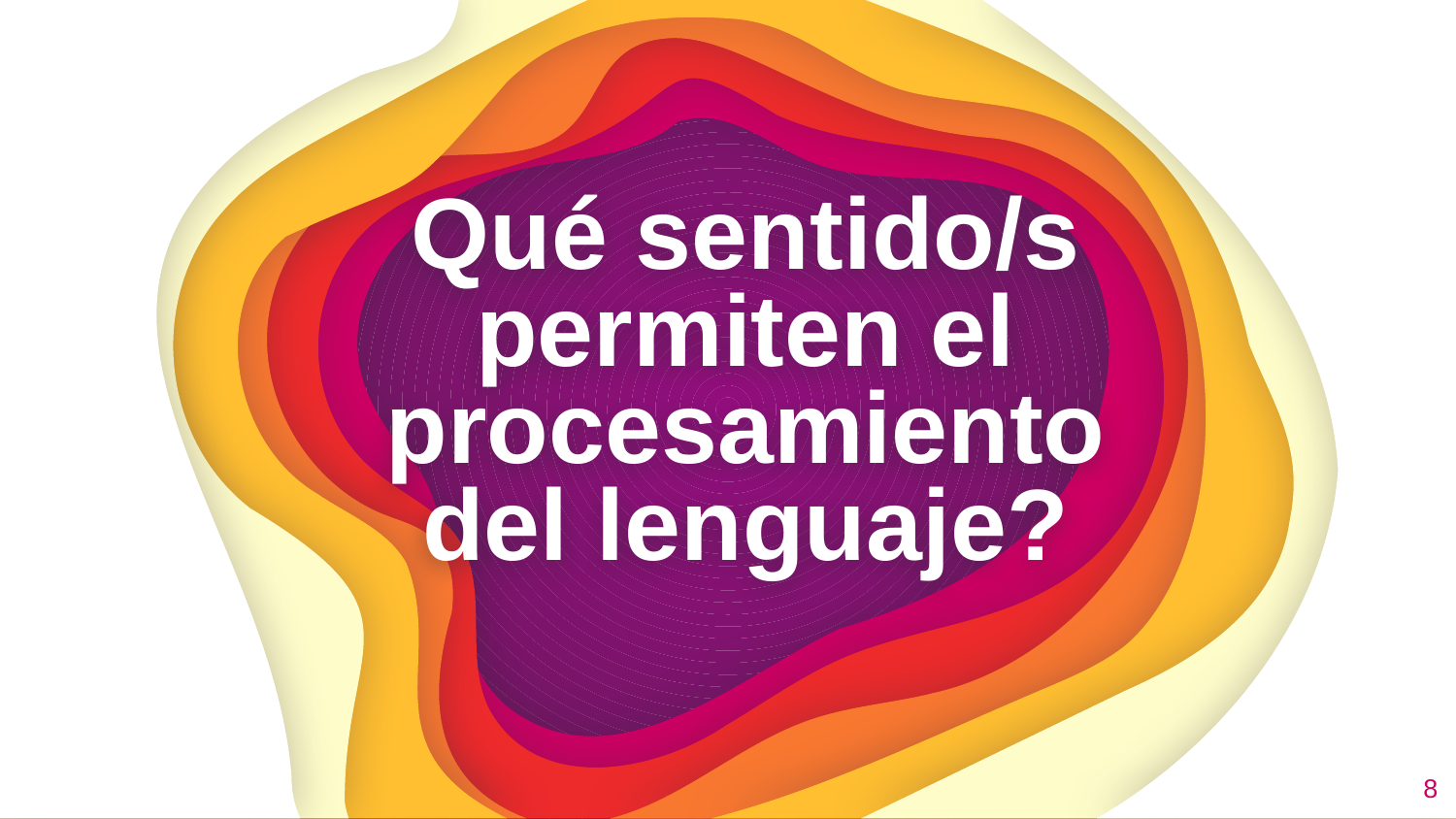

Qué sentido/s permiten el procesamiento del lenguaje?
8